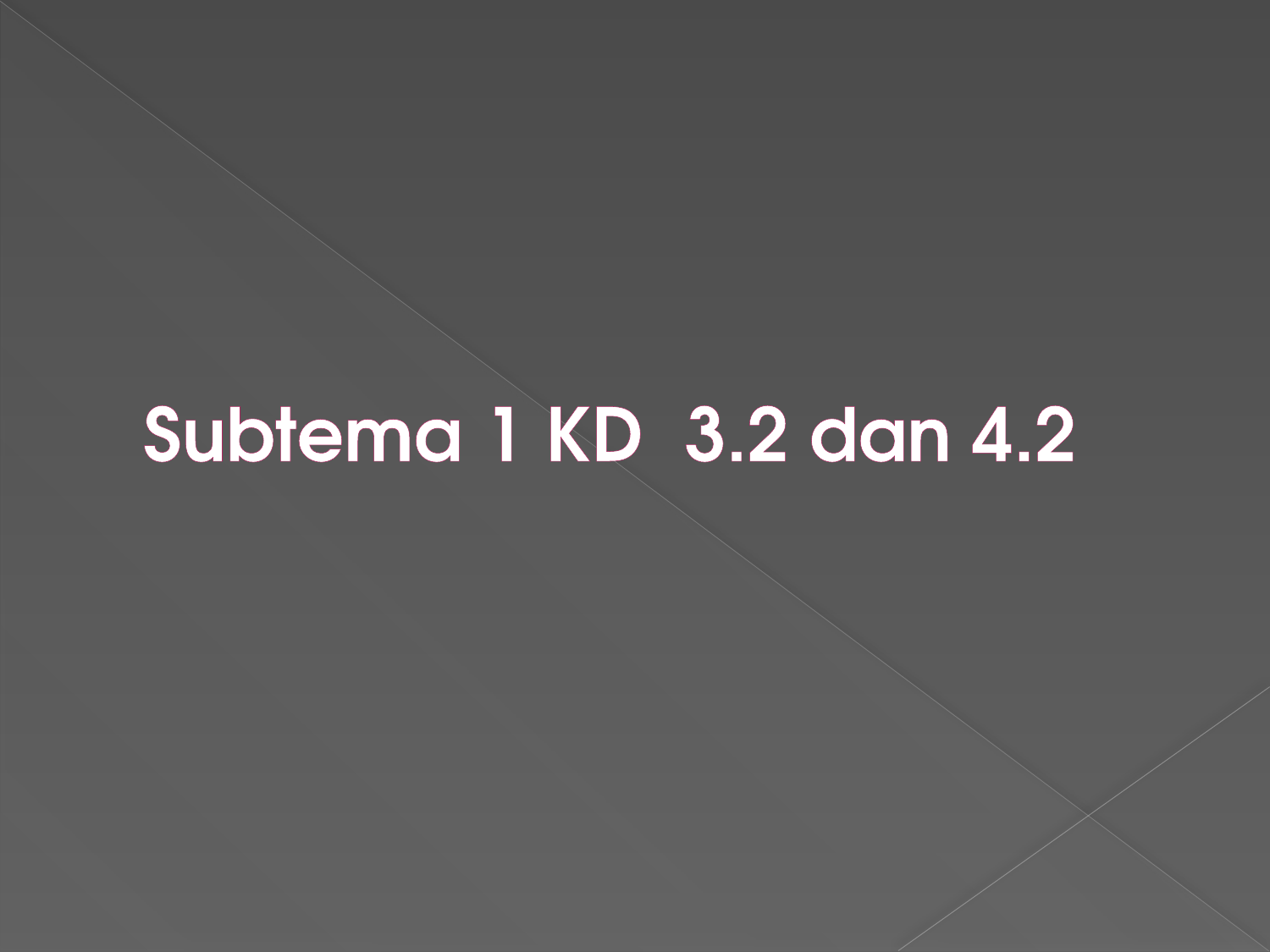

# Subtema 1 KD  3.2 dan 4.2